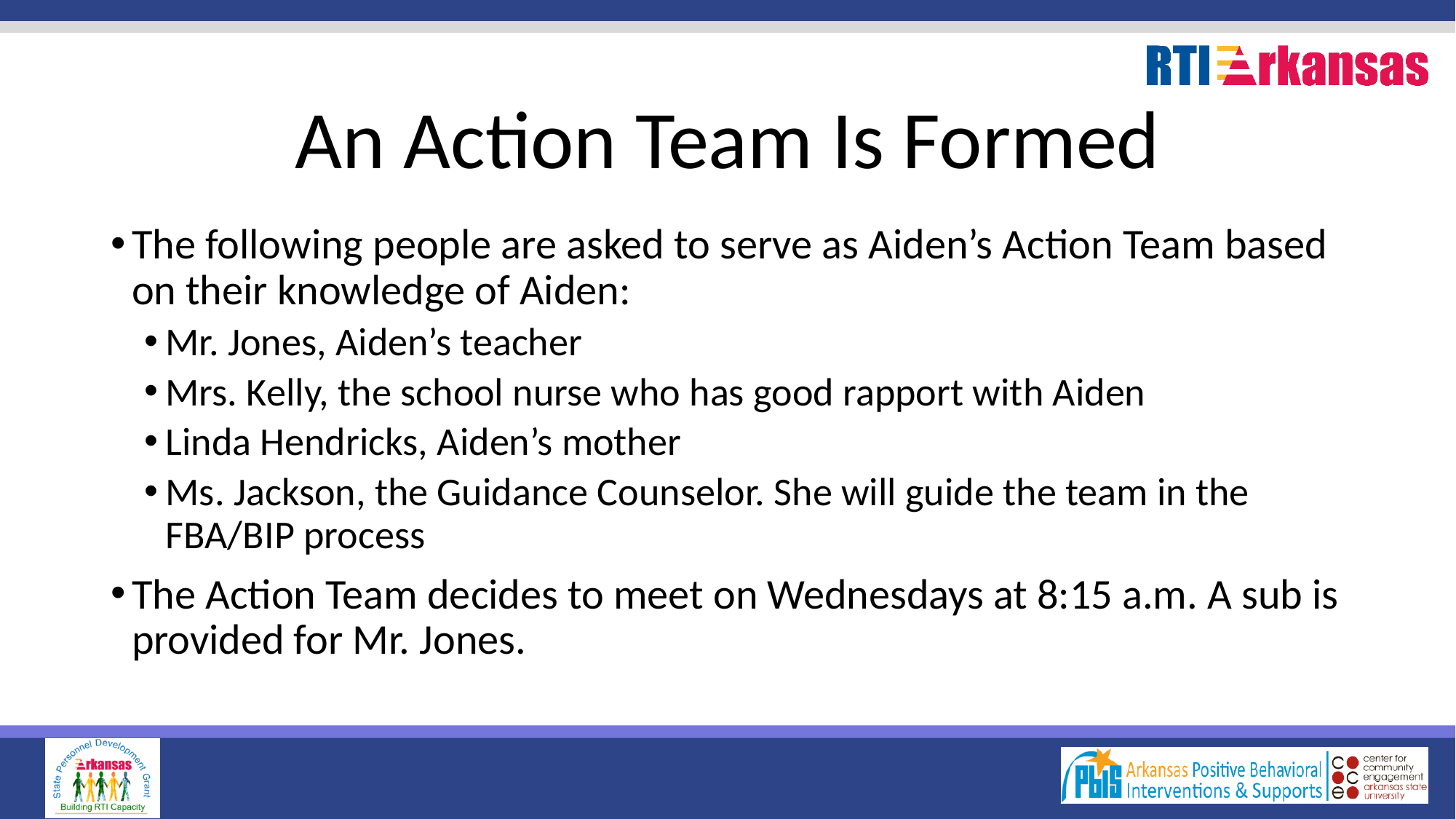

# An Action Team Is Formed
The following people are asked to serve as Aiden’s Action Team based on their knowledge of Aiden:
Mr. Jones, Aiden’s teacher
Mrs. Kelly, the school nurse who has good rapport with Aiden
Linda Hendricks, Aiden’s mother
Ms. Jackson, the Guidance Counselor. She will guide the team in the FBA/BIP process
The Action Team decides to meet on Wednesdays at 8:15 a.m. A sub is provided for Mr. Jones.